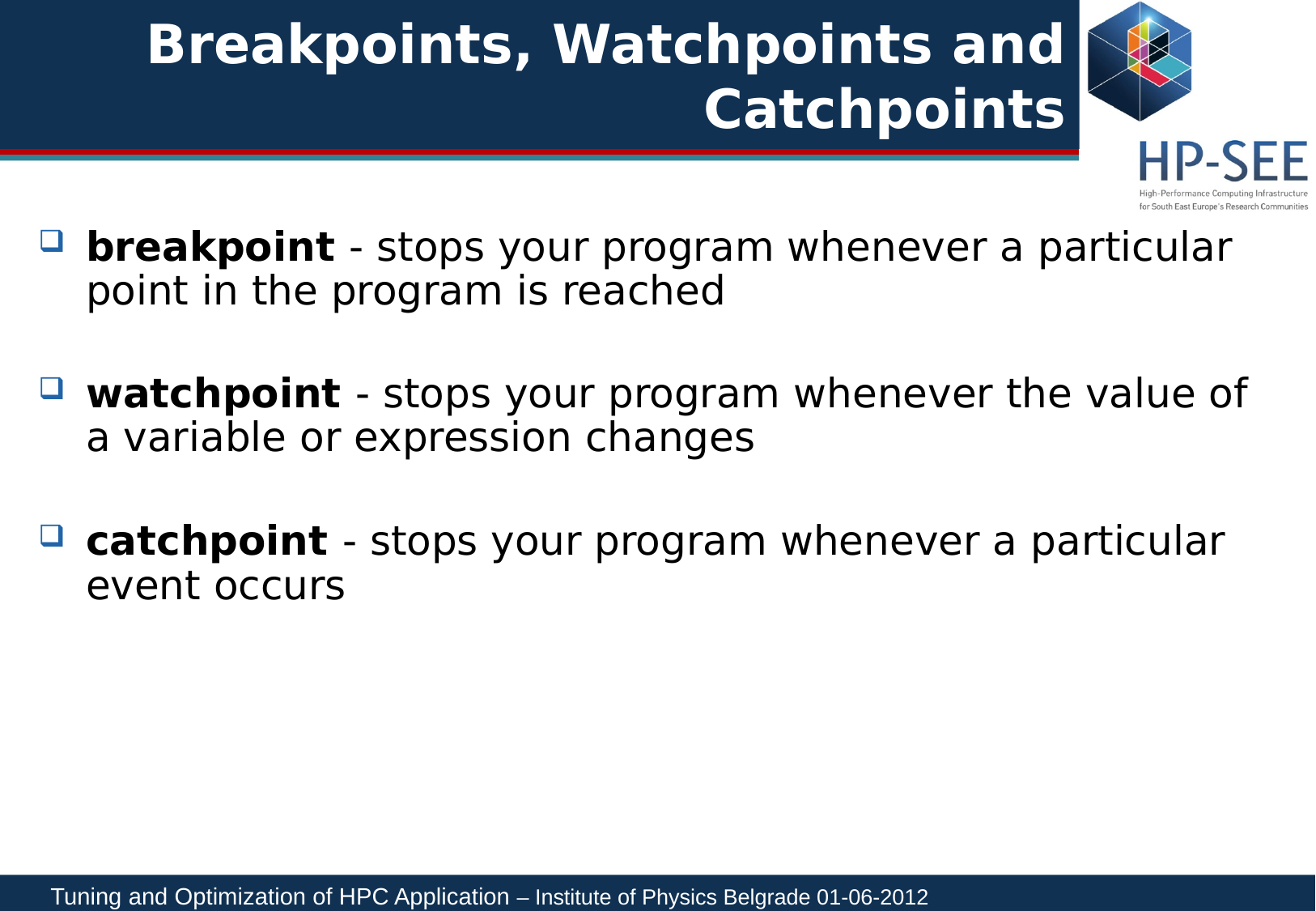

# Breakpoints, Watchpoints and Catchpoints
breakpoint - stops your program whenever a particular point in the program is reached

watchpoint - stops your program whenever the value of a variable or expression changes

catchpoint - stops your program whenever a particular event occurs

Tuning and Optimization of HPC Application – Institute of Physics Belgrade 01-06-2012				10